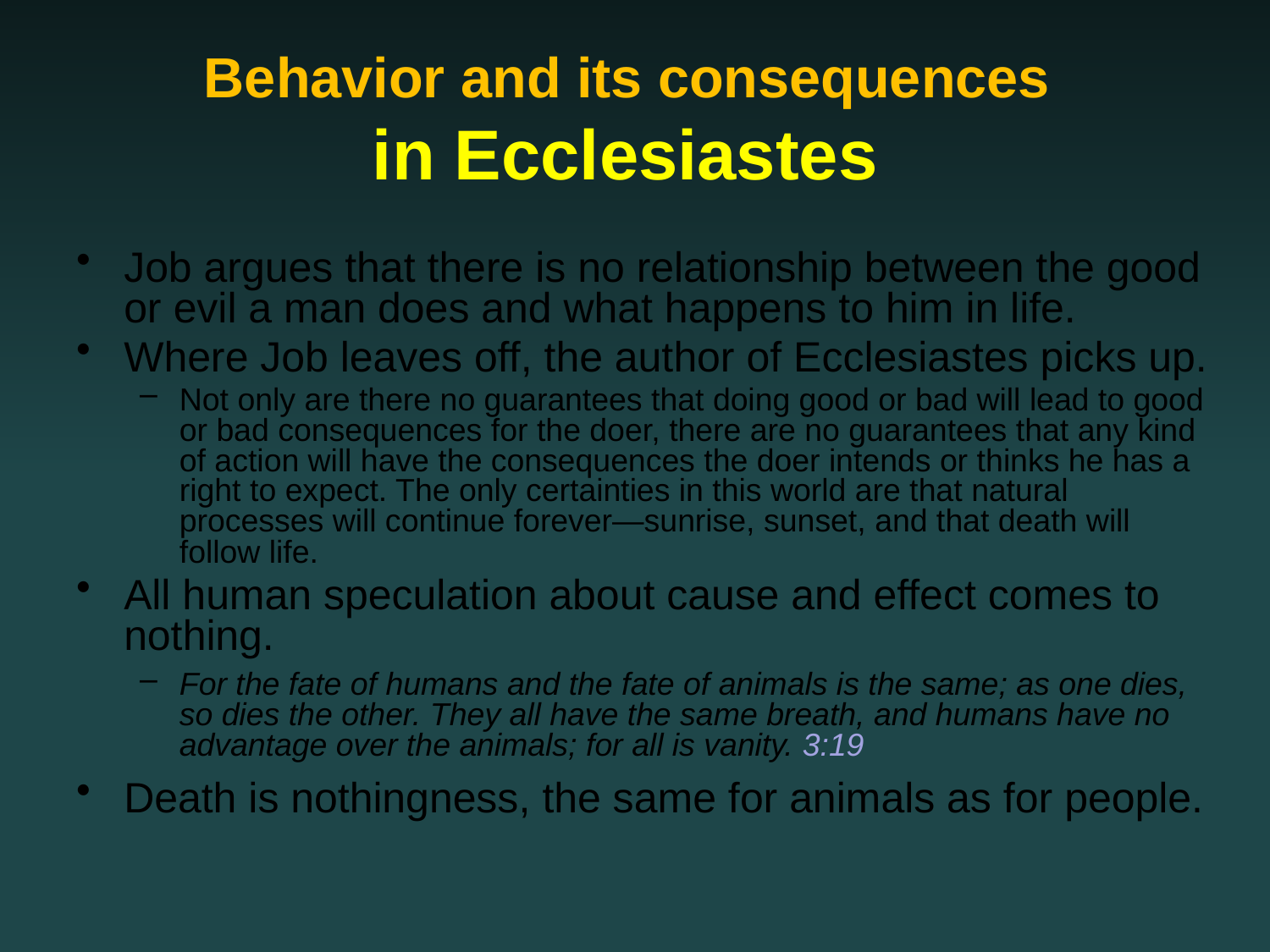

# Behavior and its consequences in Ecclesiastes
Job argues that there is no relationship between the good or evil a man does and what happens to him in life.
Where Job leaves off, the author of Ecclesiastes picks up.
Not only are there no guarantees that doing good or bad will lead to good or bad consequences for the doer, there are no guarantees that any kind of action will have the consequences the doer intends or thinks he has a right to expect. The only certainties in this world are that natural processes will continue forever—sunrise, sunset, and that death will follow life.
All human speculation about cause and effect comes to nothing.
For the fate of humans and the fate of animals is the same; as one dies, so dies the other. They all have the same breath, and humans have no advantage over the animals; for all is vanity. 3:19
Death is nothingness, the same for animals as for people.